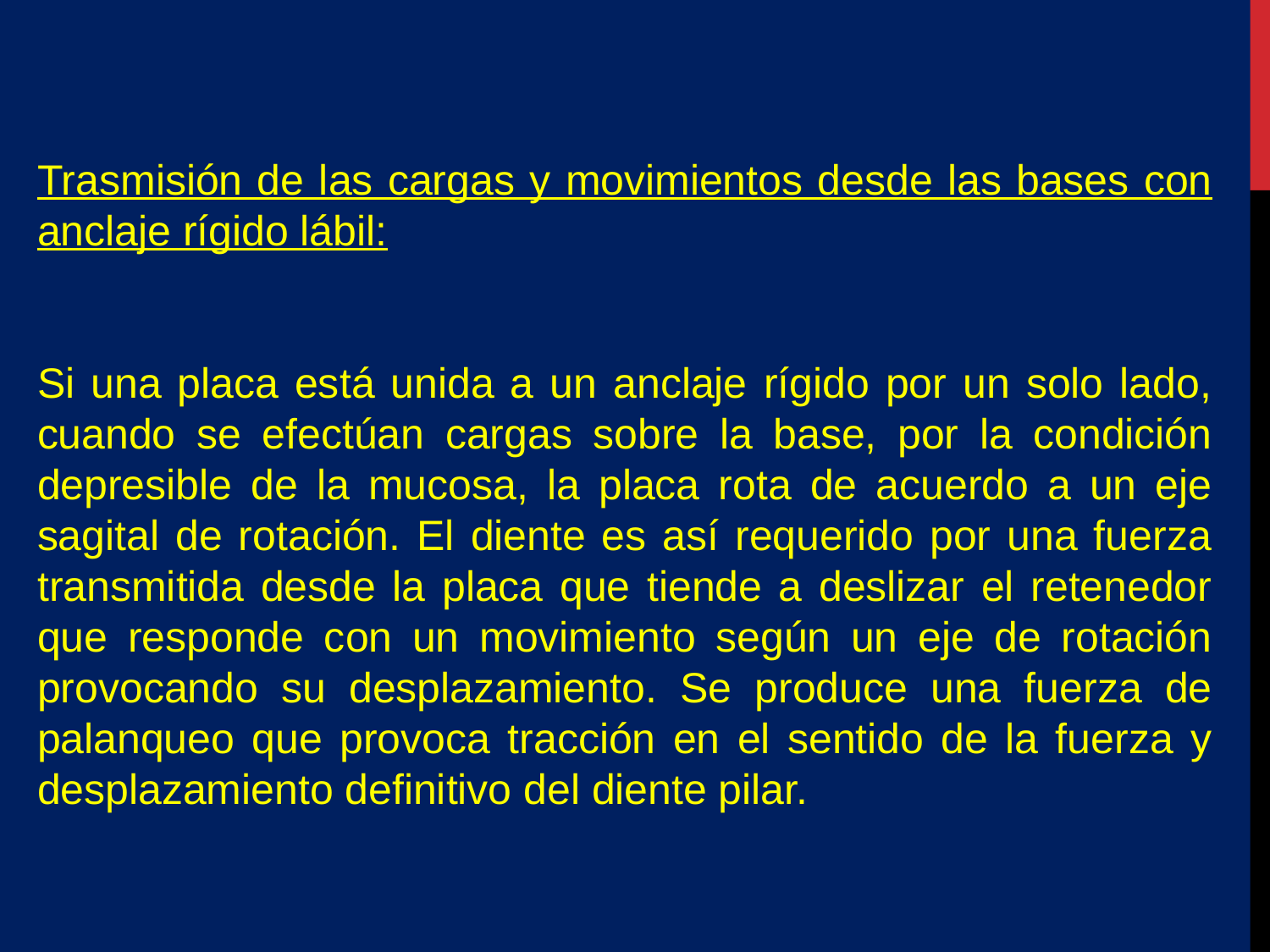

Trasmisión de las cargas y movimientos desde las bases con anclaje rígido lábil:

Si una placa está unida a un anclaje rígido por un solo lado, cuando se efectúan cargas sobre la base, por la condición depresible de la mucosa, la placa rota de acuerdo a un eje sagital de rotación. El diente es así requerido por una fuerza transmitida desde la placa que tiende a deslizar el retenedor que responde con un movimiento según un eje de rotación provocando su desplazamiento. Se produce una fuerza de palanqueo que provoca tracción en el sentido de la fuerza y desplazamiento definitivo del diente pilar.